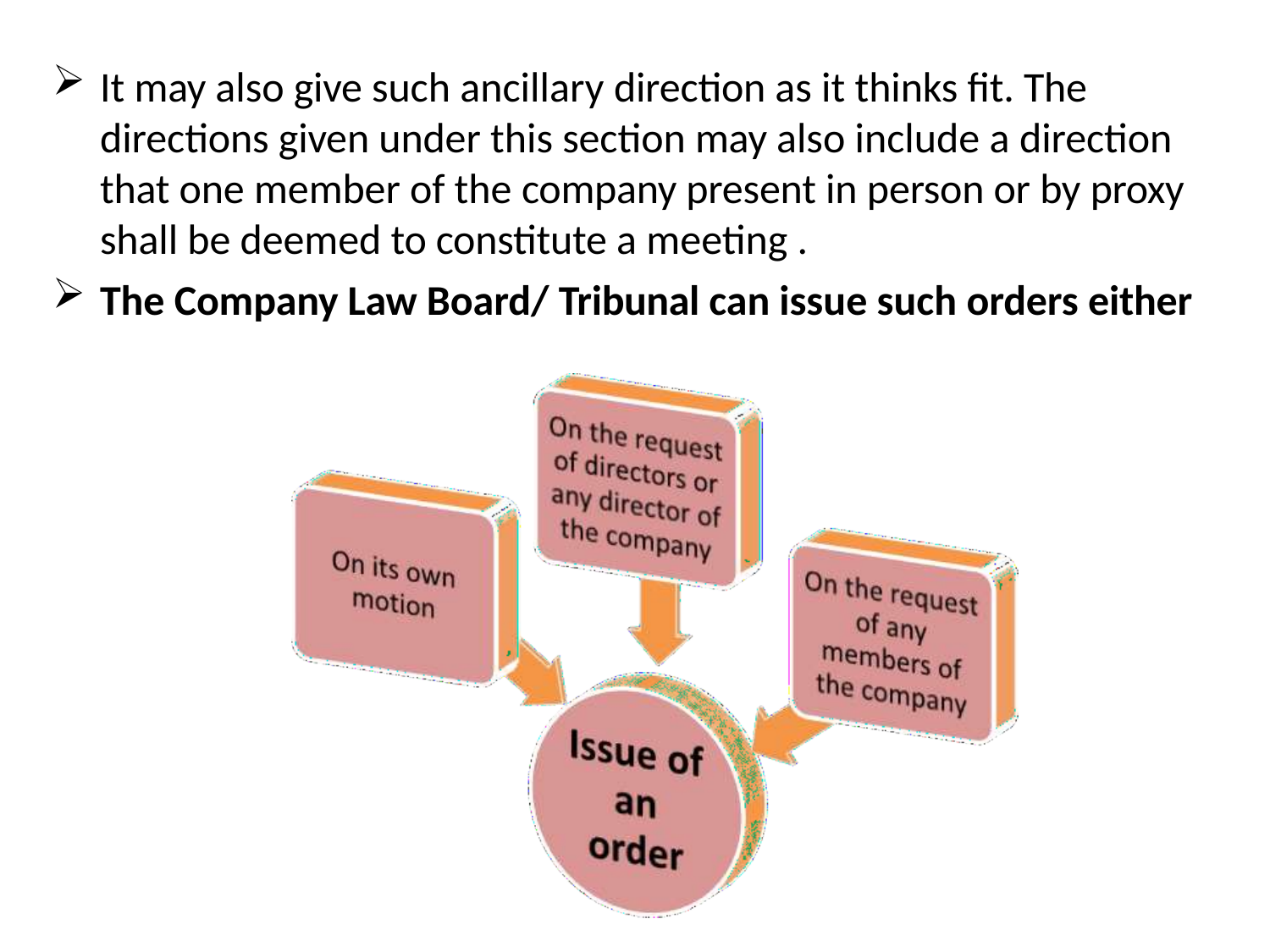

It may also give such ancillary direction as it thinks fit. The  directions given under this section may also include a direction  that one member of the company present in person or by proxy  shall be deemed to constitute a meeting .
The Company Law Board/ Tribunal can issue such orders either